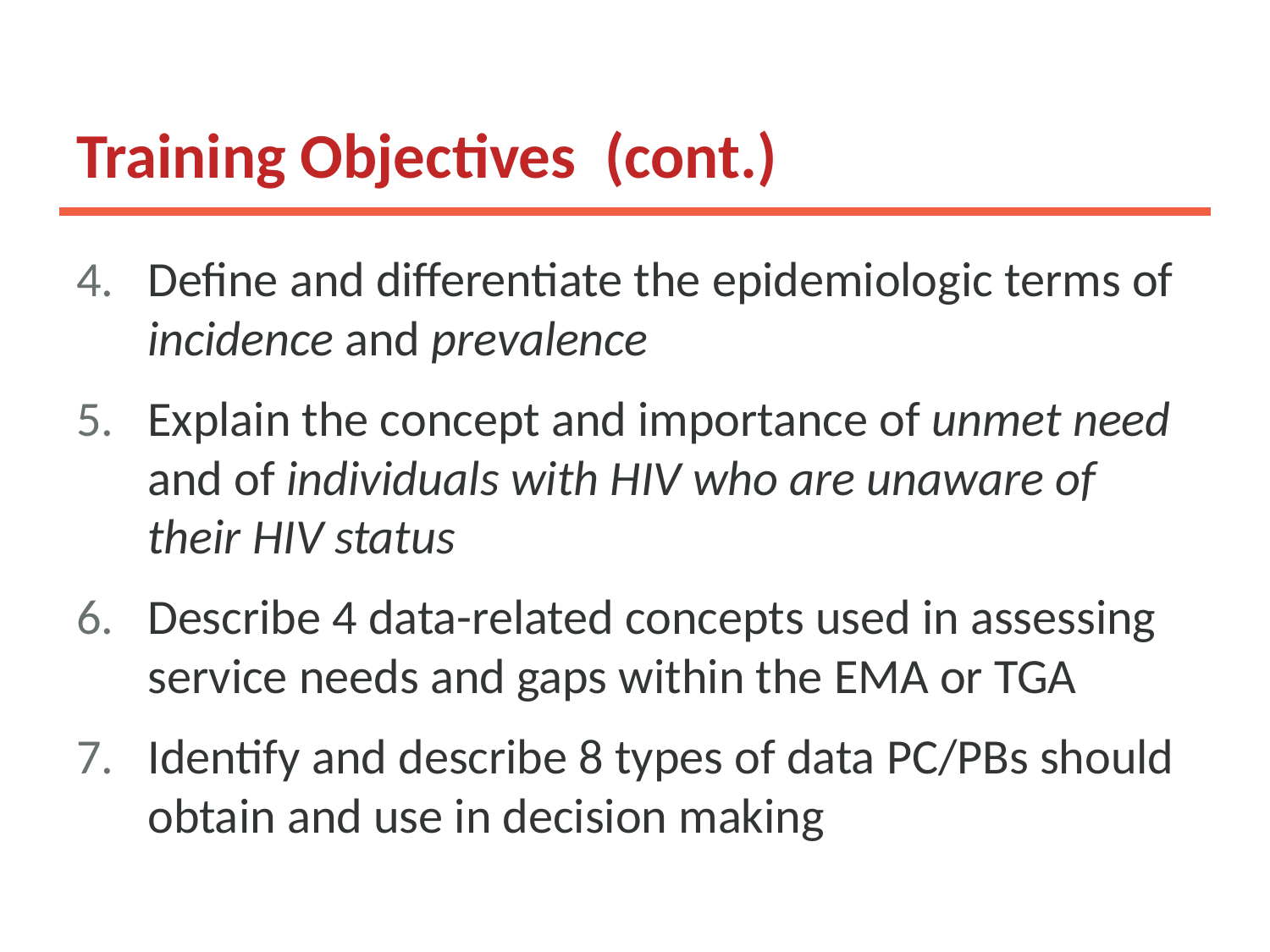

# Training Objectives  (cont.)
Define and differentiate the epidemiologic terms of incidence and prevalence
Explain the concept and importance of unmet need and of individuals with HIV who are unaware of their HIV status
Describe 4 data-related concepts used in assessing service needs and gaps within the EMA or TGA
Identify and describe 8 types of data PC/PBs should obtain and use in decision making